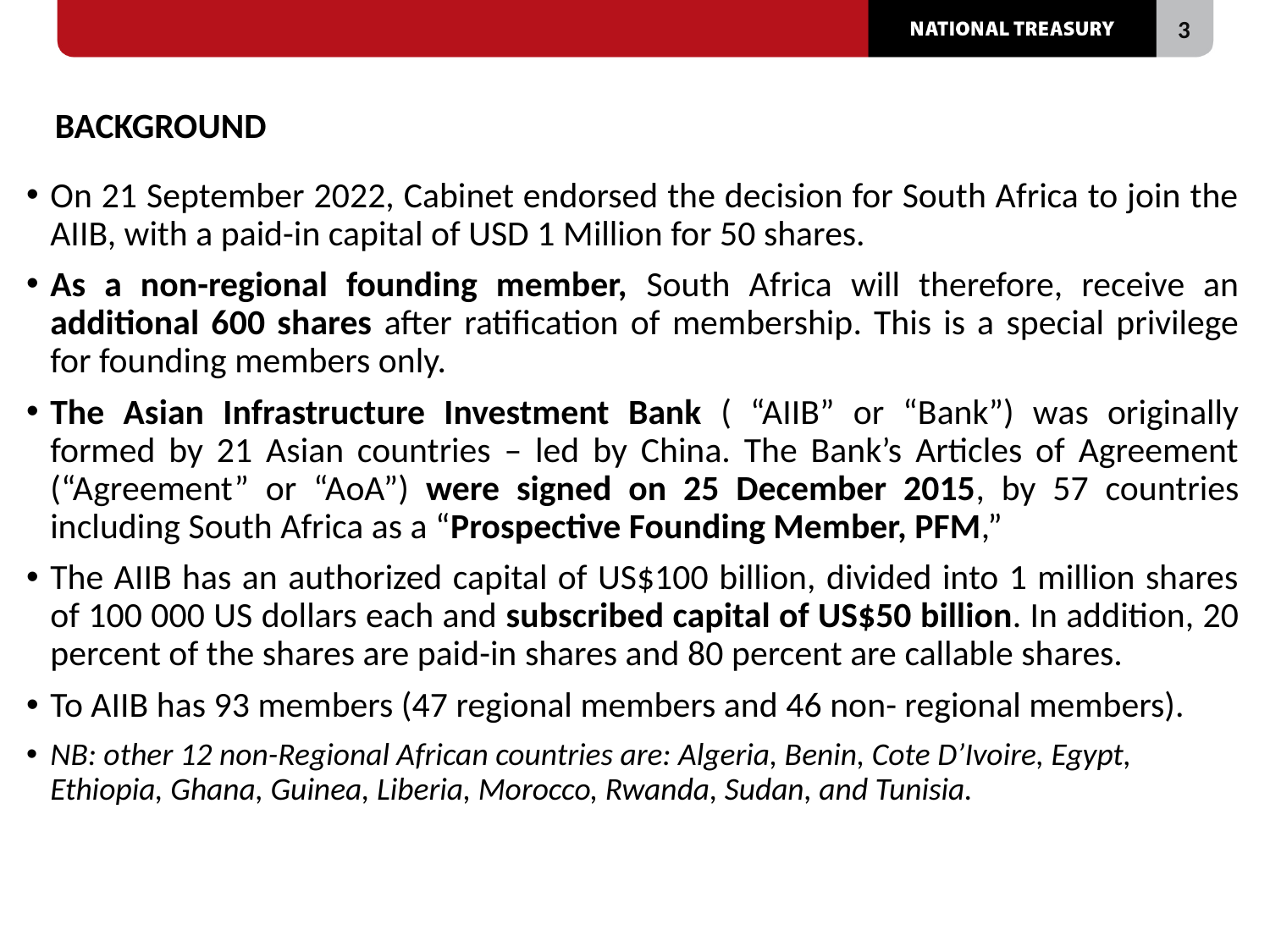

# BACKGROUND
On 21 September 2022, Cabinet endorsed the decision for South Africa to join the AIIB, with a paid-in capital of USD 1 Million for 50 shares.
As a non-regional founding member, South Africa will therefore, receive an additional 600 shares after ratification of membership. This is a special privilege for founding members only.
The Asian Infrastructure Investment Bank ( “AIIB” or “Bank”) was originally formed by 21 Asian countries – led by China. The Bank’s Articles of Agreement (“Agreement” or “AoA”) were signed on 25 December 2015, by 57 countries including South Africa as a “Prospective Founding Member, PFM,”
The AIIB has an authorized capital of US$100 billion, divided into 1 million shares of 100 000 US dollars each and subscribed capital of US$50 billion. In addition, 20 percent of the shares are paid-in shares and 80 percent are callable shares.
To AIIB has 93 members (47 regional members and 46 non- regional members).
NB: other 12 non-Regional African countries are: Algeria, Benin, Cote D’Ivoire, Egypt, Ethiopia, Ghana, Guinea, Liberia, Morocco, Rwanda, Sudan, and Tunisia.